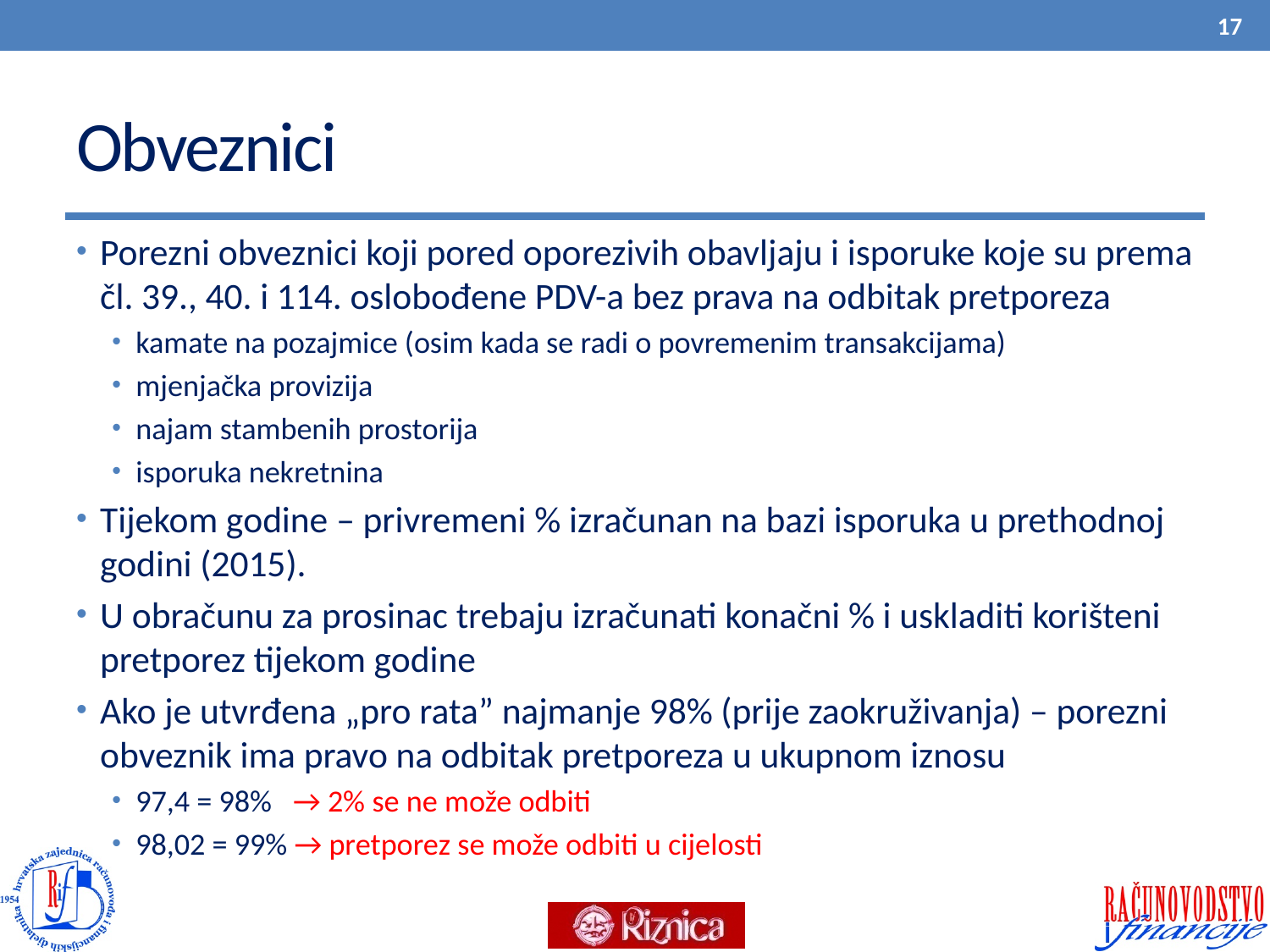

17
# Obveznici
Porezni obveznici koji pored oporezivih obavljaju i isporuke koje su prema čl. 39., 40. i 114. oslobođene PDV-a bez prava na odbitak pretporeza
kamate na pozajmice (osim kada se radi o povremenim transakcijama)
mjenjačka provizija
najam stambenih prostorija
isporuka nekretnina
Tijekom godine – privremeni % izračunan na bazi isporuka u prethodnoj godini (2015).
U obračunu za prosinac trebaju izračunati konačni % i uskladiti korišteni pretporez tijekom godine
Ako je utvrđena „pro rata” najmanje 98% (prije zaokruživanja) – porezni obveznik ima pravo na odbitak pretporeza u ukupnom iznosu
97,4 = 98%   → 2% se ne može odbiti
98,02 = 99% → pretporez se može odbiti u cijelosti